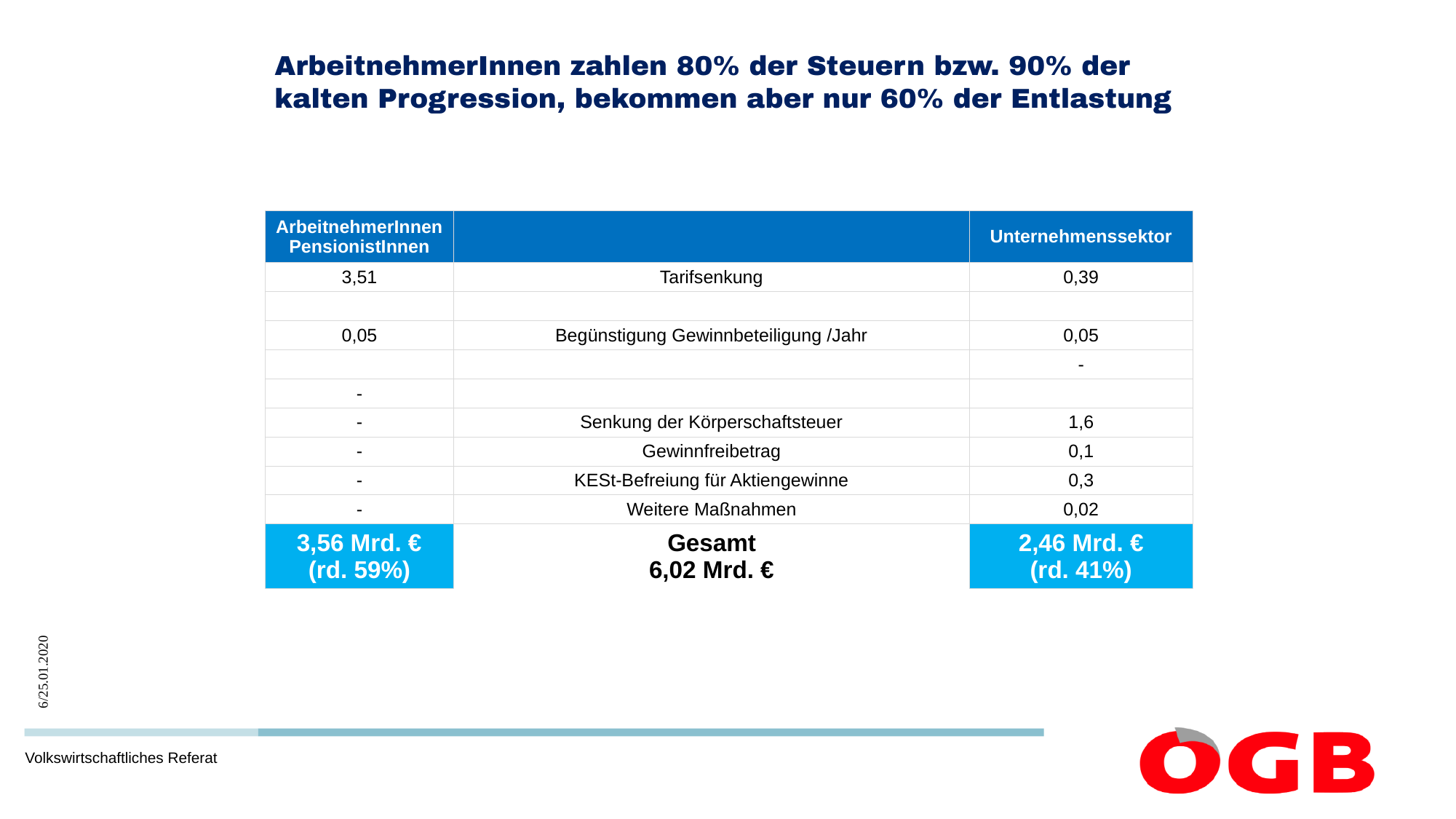

# ArbeitnehmerInnen zahlen 80% der Steuern bzw. 90% der kalten Progression, bekommen aber nur 60% der Entlastung
| ArbeitnehmerInnen PensionistInnen |  | Unternehmenssektor |
| --- | --- | --- |
| 3,51 | Tarifsenkung | 0,39 |
|  |  |  |
| 0,05 | Begünstigung Gewinnbeteiligung /Jahr | 0,05 |
|  |  | - |
| - |  |  |
| - | Senkung der Körperschaftsteuer | 1,6 |
| - | Gewinnfreibetrag | 0,1 |
| - | KESt-Befreiung für Aktiengewinne | 0,3 |
| - | Weitere Maßnahmen | 0,02 |
| 3,56 Mrd. € (rd. 59%) | Gesamt 6,02 Mrd. € | 2,46 Mrd. € (rd. 41%) |